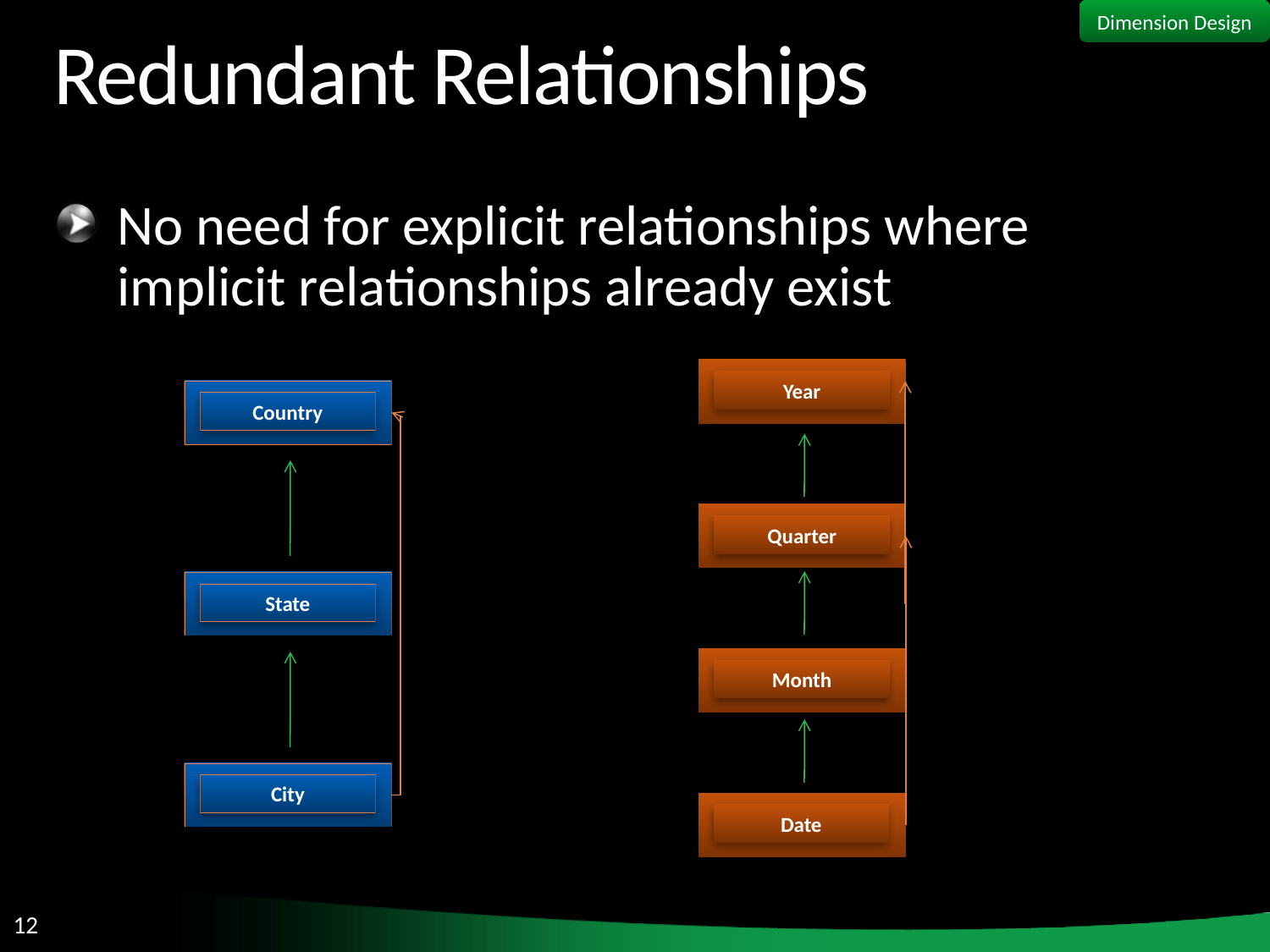

Dimension Design
# Redundant Relationships
No need for explicit relationships where
implicit relationships already exist

Year

Country

Quarter

State

Month

City

Date